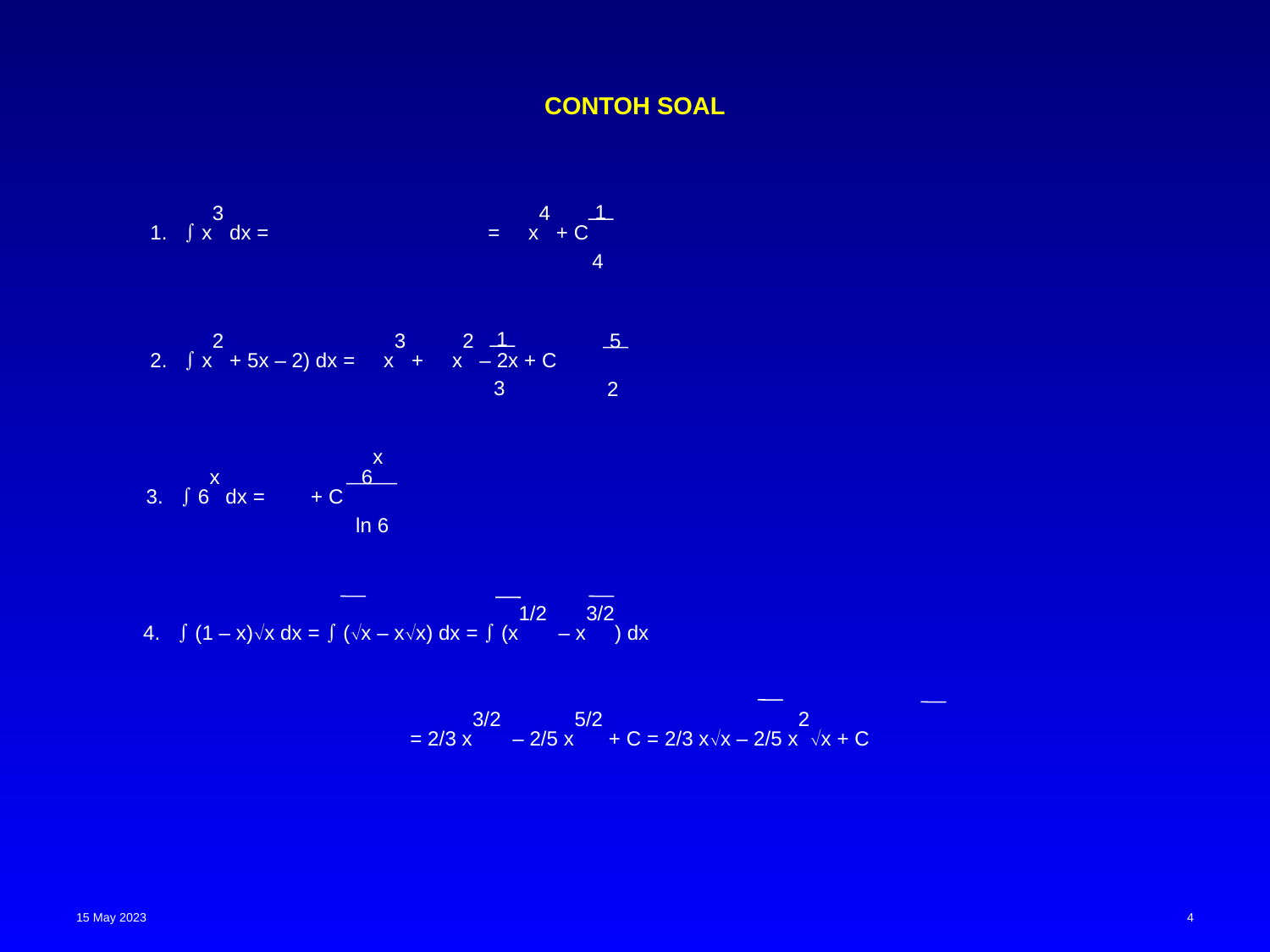

CONTOH SOAL
1
4

                 =     x4 + C
1.   ∫ x3 dx =

1
3

5
2

2.   ∫ x2 + 5x – 2) dx =     x3 +     x2 – 2x + C
6x
ln 6

3.   ∫ 6x dx =        + C
4.   ∫ (1 – x)√x dx = ∫ (√x – x√x) dx = ∫ (x1/2  – x3/2) dx
= 2/3 x3/2  – 2/5 x5/2 + C = 2/3 x√x – 2/5 x2√x + C
15 May 2023

4